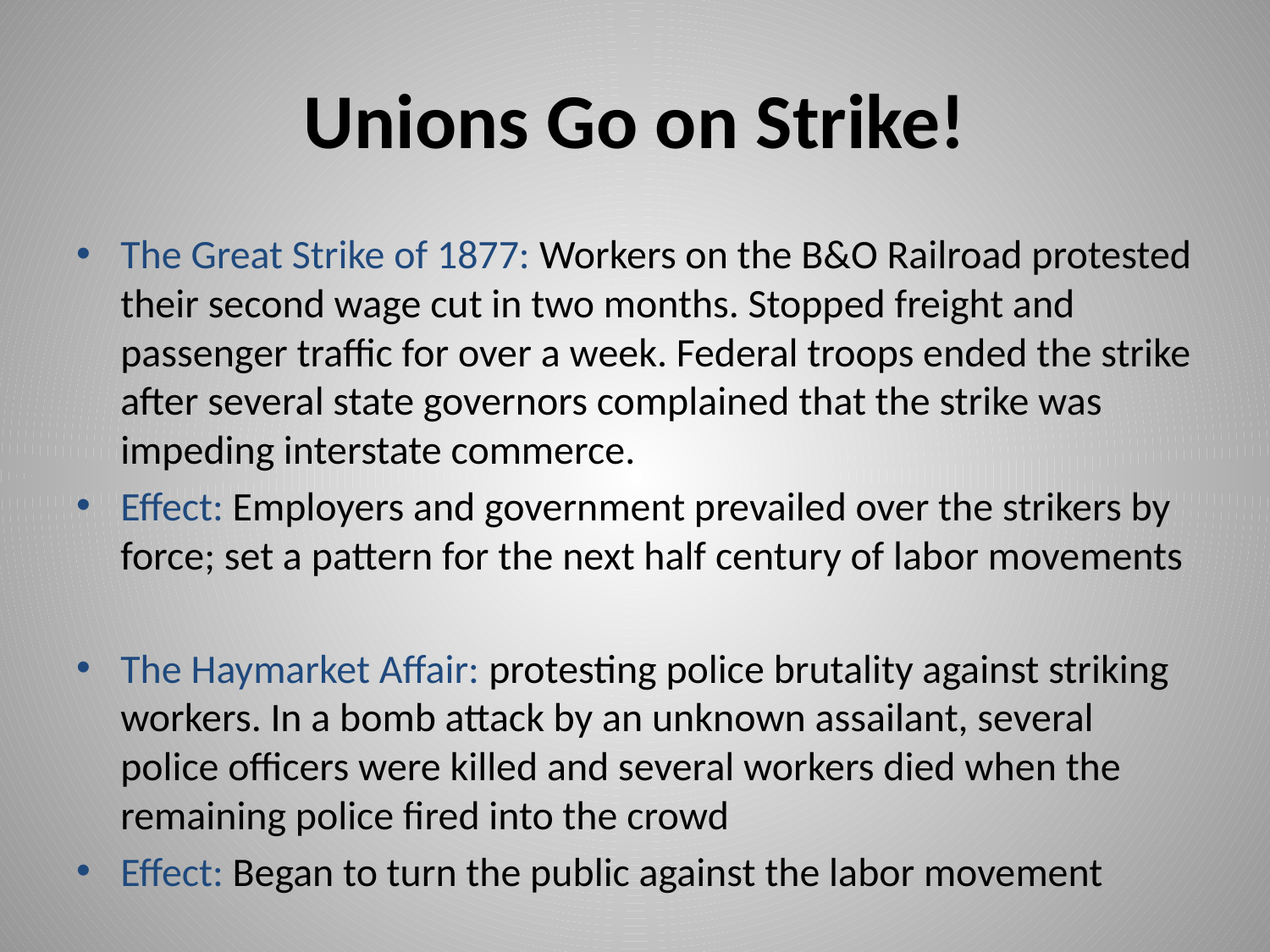

# Unions Go on Strike!
The Great Strike of 1877: Workers on the B&O Railroad protested their second wage cut in two months. Stopped freight and passenger traffic for over a week. Federal troops ended the strike after several state governors complained that the strike was impeding interstate commerce.
Effect: Employers and government prevailed over the strikers by force; set a pattern for the next half century of labor movements

The Haymarket Affair: protesting police brutality against striking workers. In a bomb attack by an unknown assailant, several police officers were killed and several workers died when the remaining police fired into the crowd
Effect: Began to turn the public against the labor movement